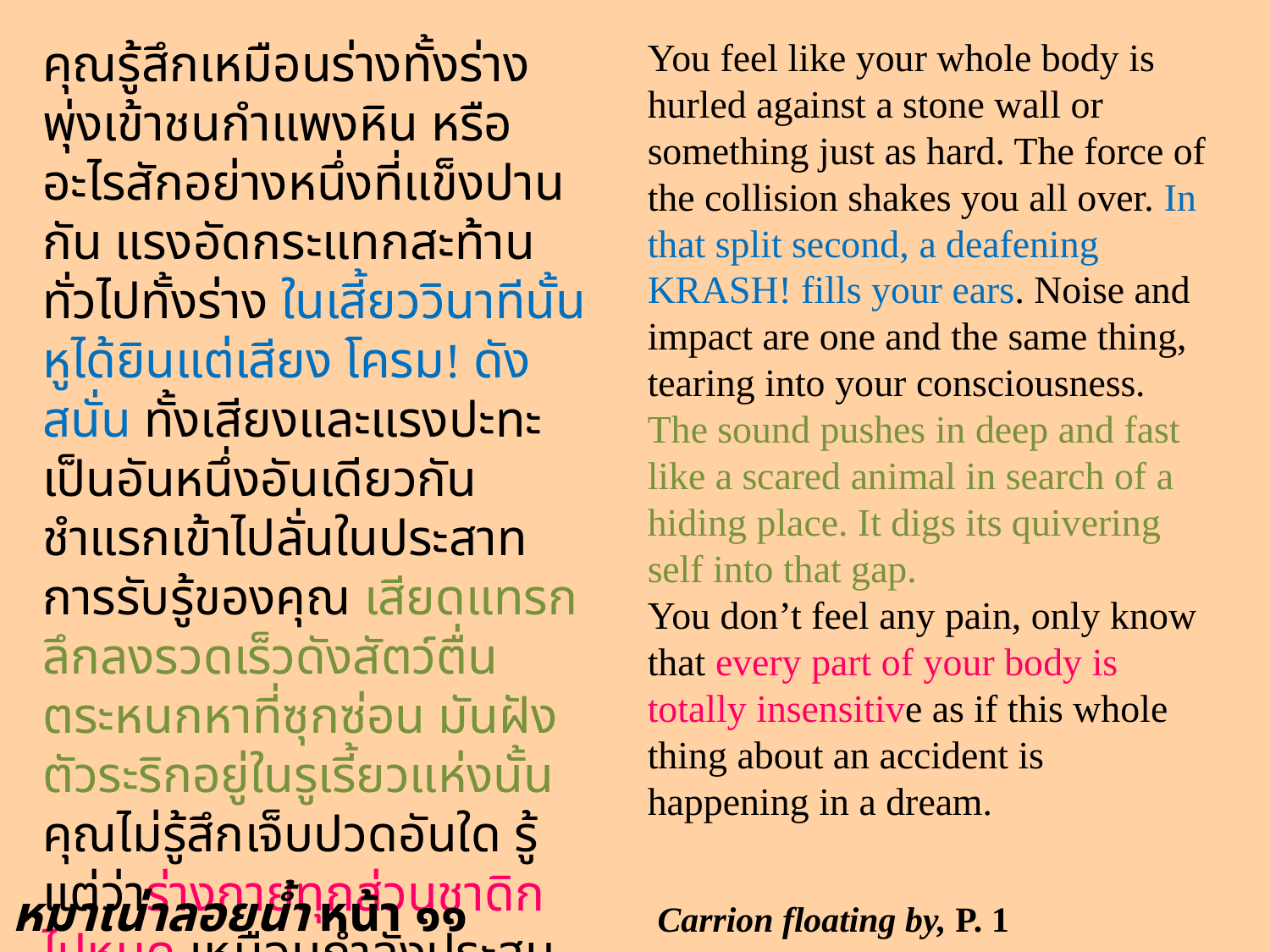

คุณรู้สึกเหมือนร่างทั้งร่างพุ่งเข้าชนกำแพงหิน หรืออะไรสักอย่างหนึ่งที่แข็งปานกัน แรงอัดกระแทกสะท้านทั่วไปทั้งร่าง ในเสี้ยววินาทีนั้นหูได้ยินแต่เสียง โครม! ดังสนั่น ทั้งเสียงและแรงปะทะเป็นอันหนึ่งอันเดียวกัน ชำแรกเข้าไปลั่นในประสาทการรับรู้ของคุณ เสียดแทรกลึกลงรวดเร็วดังสัตว์ตื่นตระหนกหาที่ซุกซ่อน มันฝังตัวระริกอยู่ในรูเรี้ยวแห่งนั้น
คุณไม่รู้สึกเจ็บปวดอันใด รู้แต่ว่าร่างกายทุกส่วนชาดิกไปหมด เหมือนกำลังประสบอุบัติเหตุในความฝัน
You feel like your whole body is hurled against a stone wall or something just as hard. The force of the collision shakes you all over. In that split second, a deafening KRASH! fills your ears. Noise and  impact are one and the same thing,
tearing into your consciousness. The sound pushes in deep and fast like a scared animal in search of a hiding place. It digs its quivering self into that gap.
You don’t feel any pain, only know that every part of your body is totally insensitive as if this whole thing about an accident is happening in a dream.
หมาเน่าลอยน้ำ หน้า ๑๑
Carrion floating by, P. 1